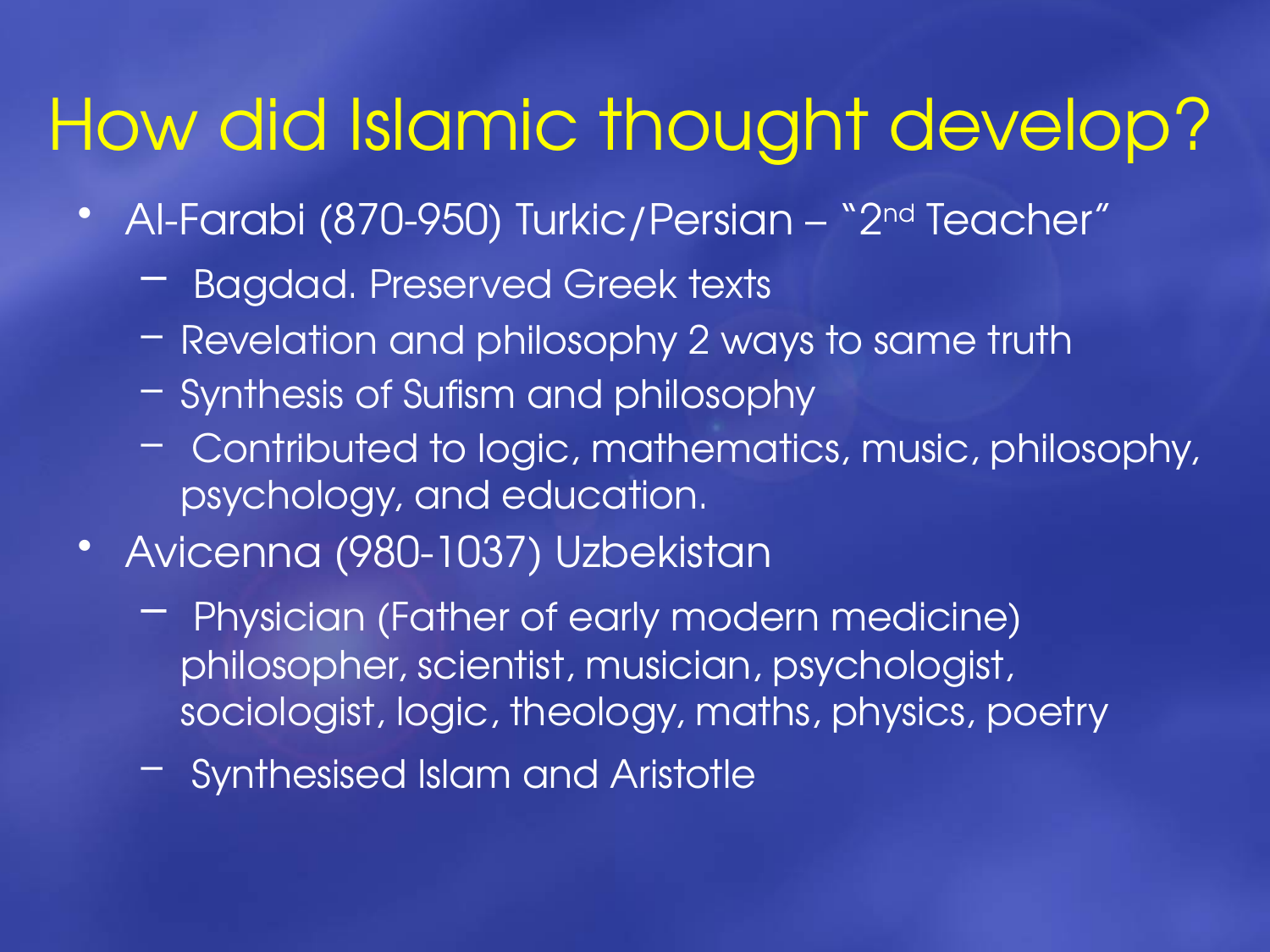

# How did Islamic thought develop?
Al-Farabi (870-950) Turkic/Persian – “2nd Teacher”
 Bagdad. Preserved Greek texts
Revelation and philosophy 2 ways to same truth
Synthesis of Sufism and philosophy
 Contributed to logic, mathematics, music, philosophy, psychology, and education.
Avicenna (980-1037) Uzbekistan
 Physician (Father of early modern medicine) philosopher, scientist, musician, psychologist, sociologist, logic, theology, maths, physics, poetry
 Synthesised Islam and Aristotle